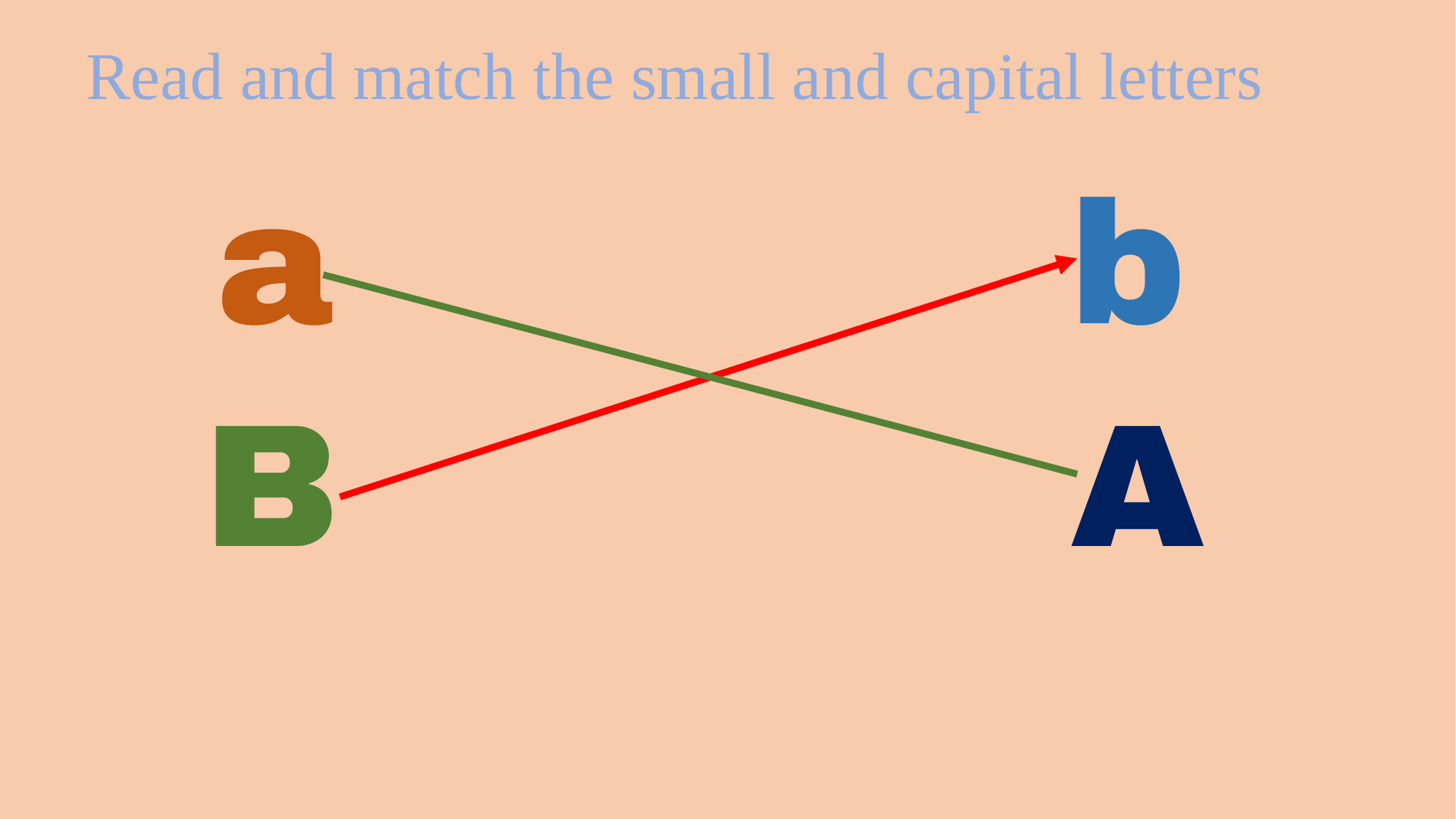

Read and match the small and capital letters
a
b
B
A